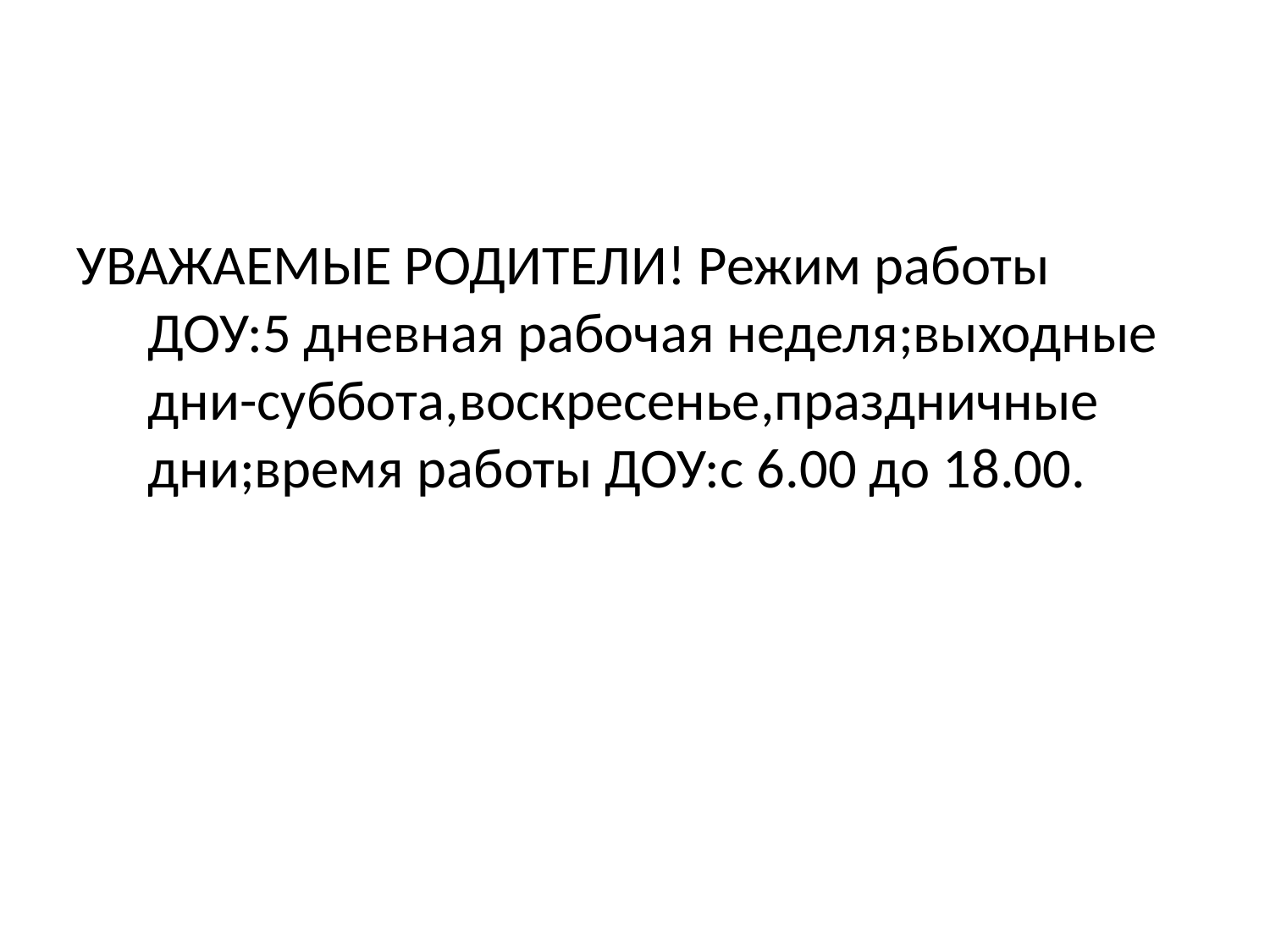

#
УВАЖАЕМЫЕ РОДИТЕЛИ! Режим работы ДОУ:5 дневная рабочая неделя;выходные дни-суббота,воскресенье,праздничные дни;время работы ДОУ:с 6.00 до 18.00.